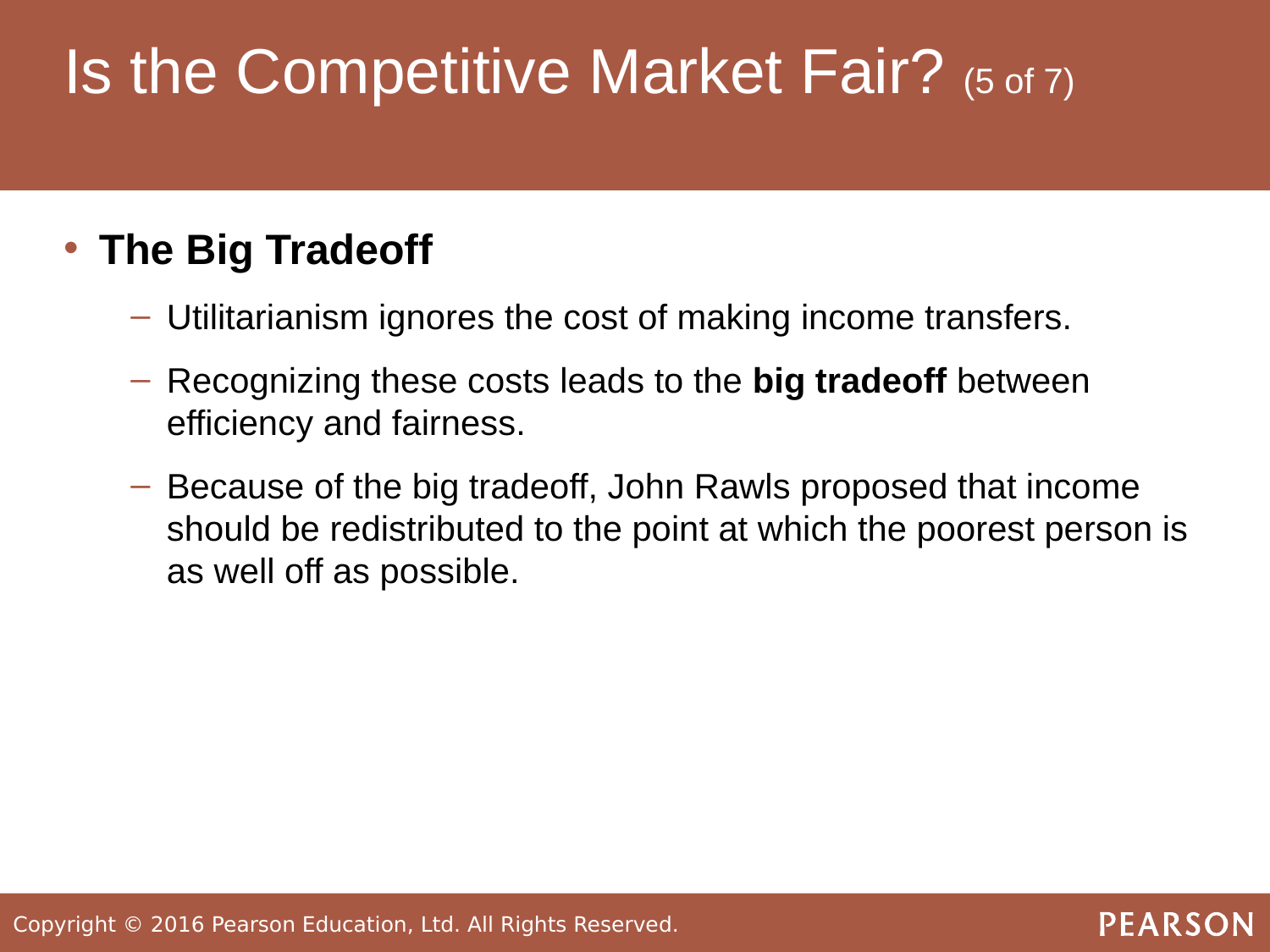

# Is the Competitive Market Fair? (5 of 7)
The Big Tradeoff
Utilitarianism ignores the cost of making income transfers.
Recognizing these costs leads to the big tradeoff between efficiency and fairness.
Because of the big tradeoff, John Rawls proposed that income should be redistributed to the point at which the poorest person is as well off as possible.